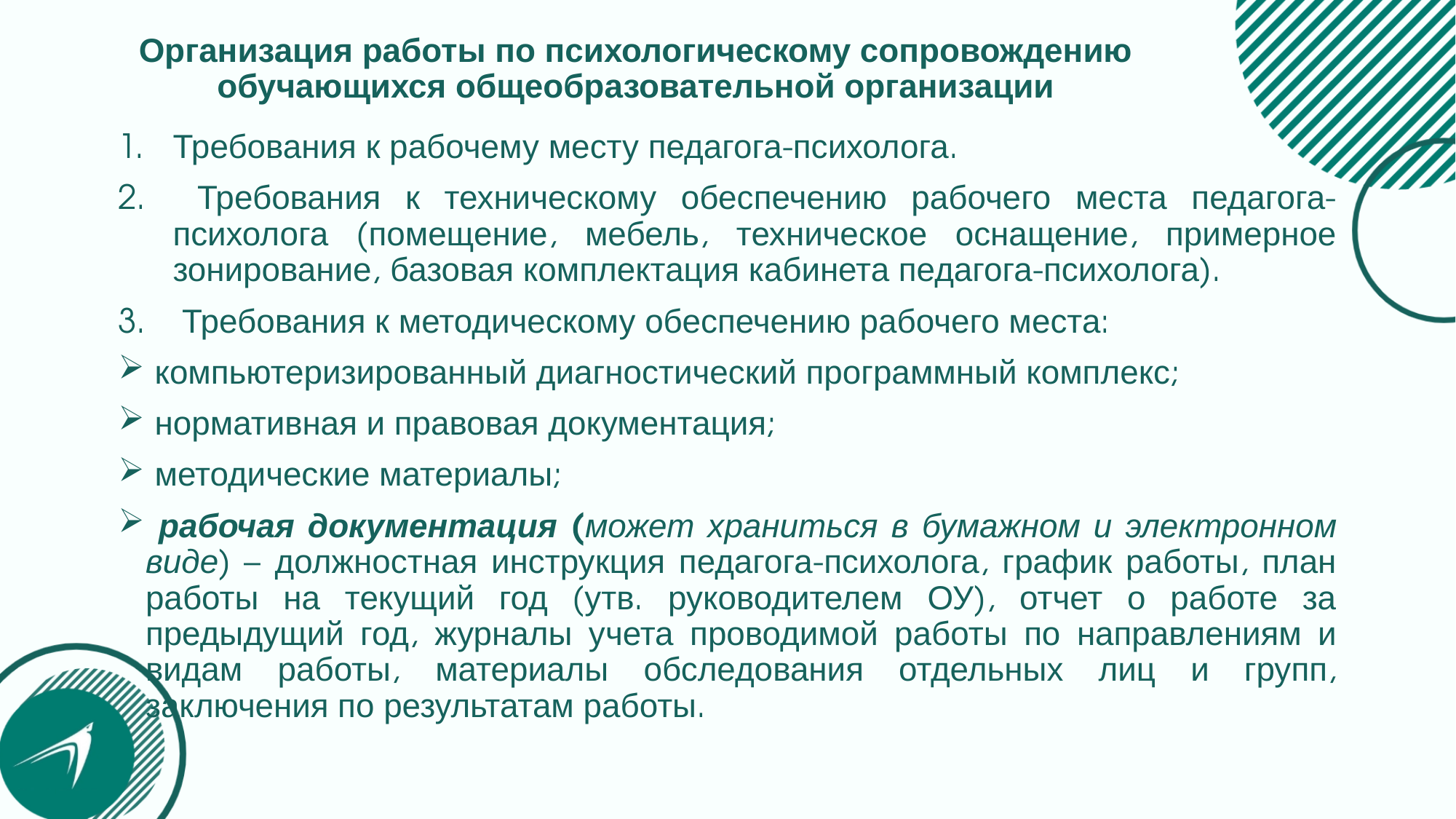

# Организация работы по психологическому сопровождению обучающихся общеобразовательной организации
Требования к рабочему месту педагога-психолога.
 Требования к техническому обеспечению рабочего места педагога-психолога (помещение, мебель, техническое оснащение, примерное зонирование, базовая комплектация кабинета педагога-психолога).
 Требования к методическому обеспечению рабочего места:
 компьютеризированный диагностический программный комплекс;
 нормативная и правовая документация;
 методические материалы;
 рабочая документация (может храниться в бумажном и электронном виде) – должностная инструкция педагога-психолога, график работы, план работы на текущий год (утв. руководителем ОУ), отчет о работе за предыдущий год, журналы учета проводимой работы по направлениям и видам работы, материалы обследования отдельных лиц и групп, заключения по результатам работы.